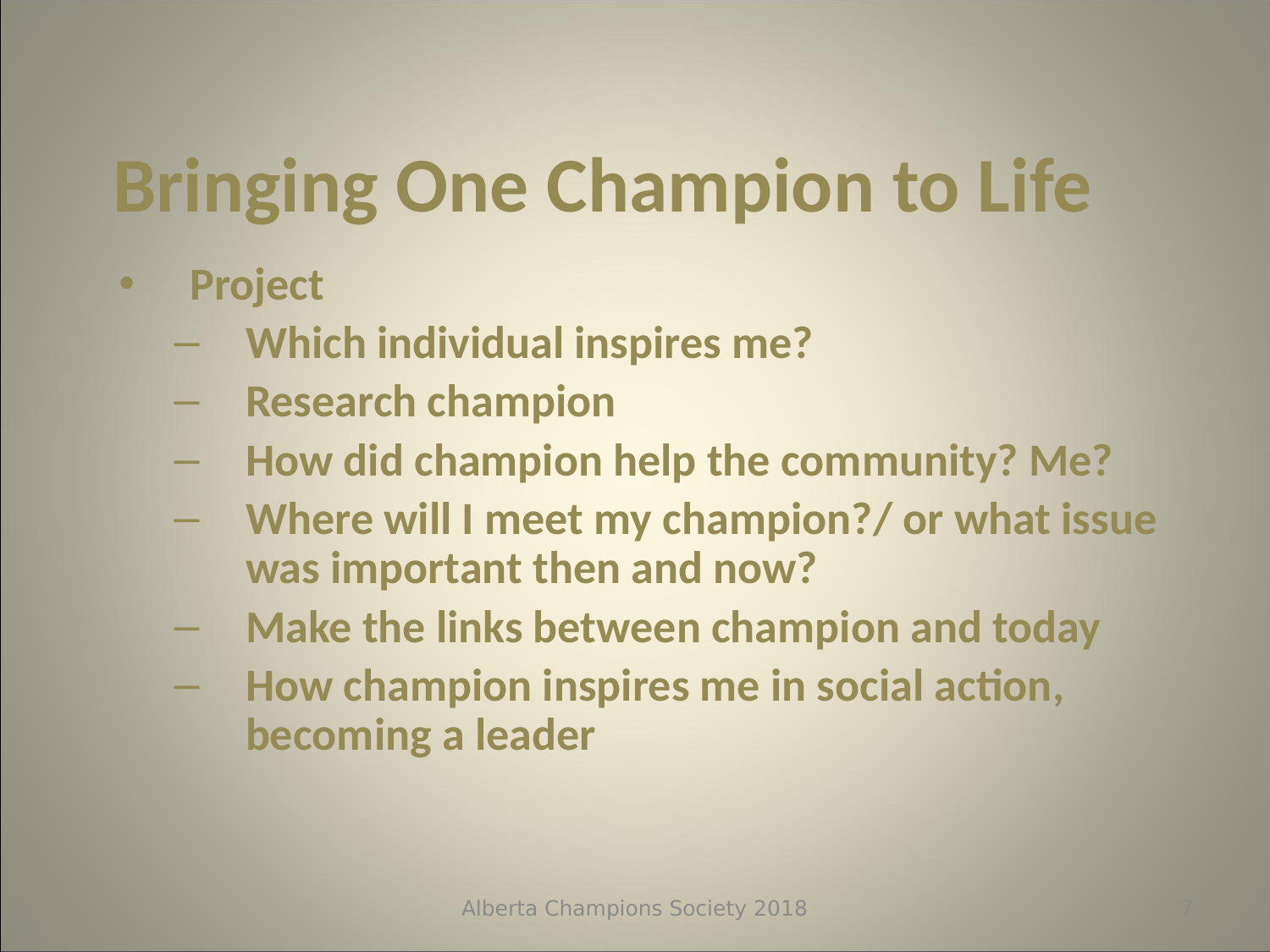

# Bringing One Champion to Life
Project
Which individual inspires me?
Research champion
How did champion help the community? Me?
Where will I meet my champion?/ or what issue was important then and now?
Make the links between champion and today
How champion inspires me in social action, becoming a leader

Alberta Champions Society 2018
7